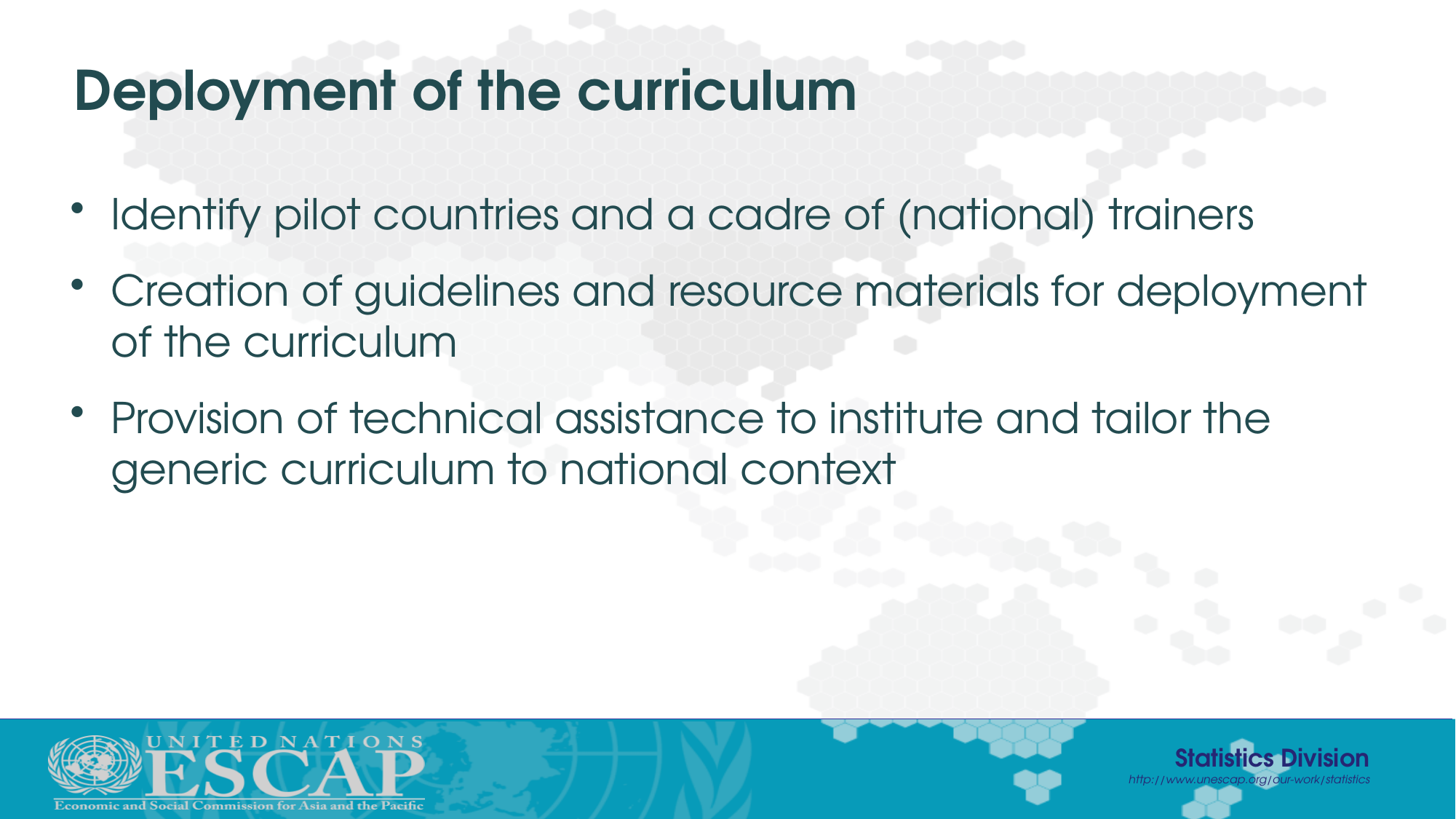

# Deployment of the curriculum
Identify pilot countries and a cadre of (national) trainers

Creation of guidelines and resource materials for deployment of the curriculum

Provision of technical assistance to institute and tailor the generic curriculum to national context